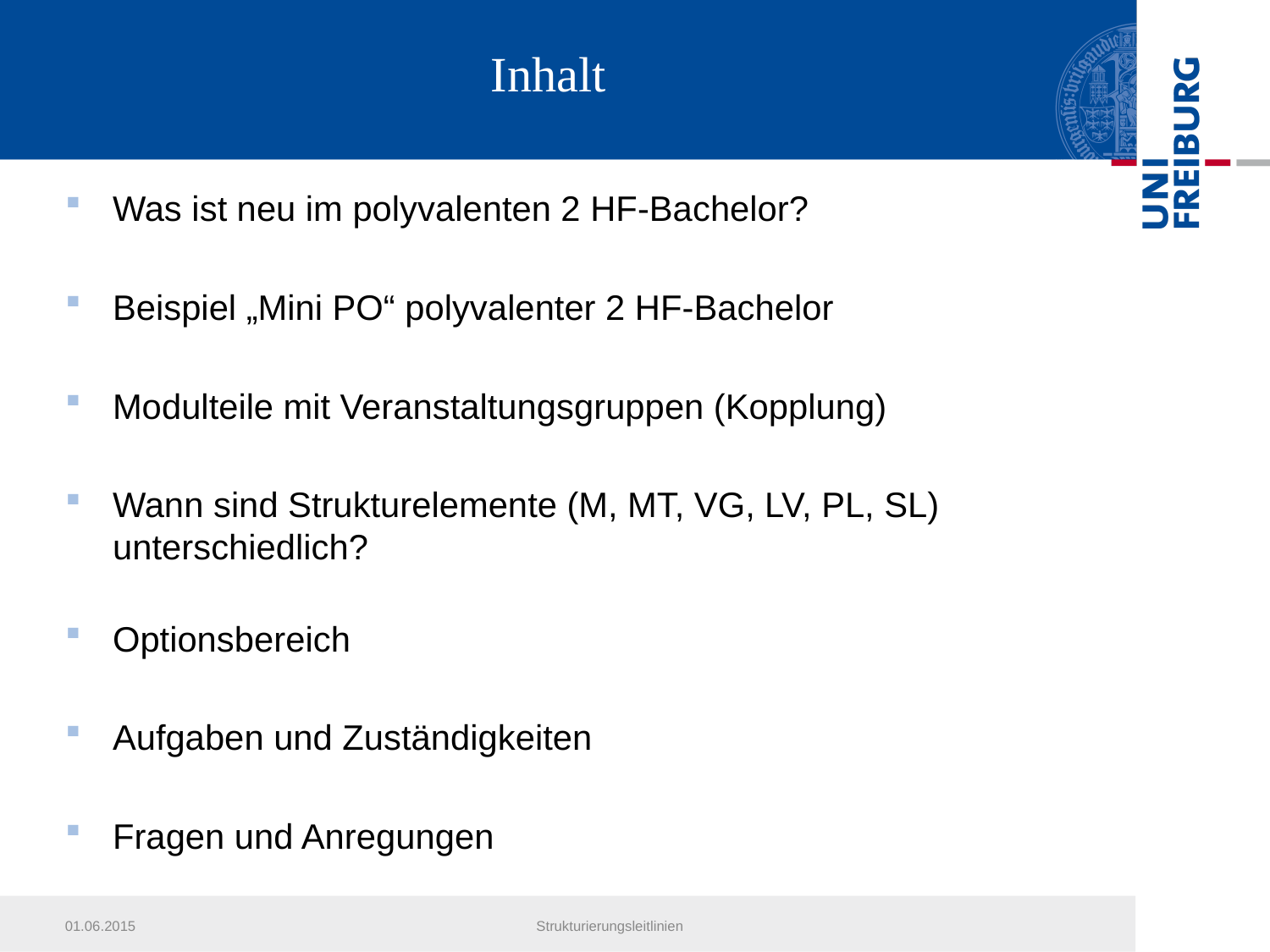

# Inhalt
Was ist neu im polyvalenten 2 HF-Bachelor?

Beispiel „Mini PO“ polyvalenter 2 HF-Bachelor

Modulteile mit Veranstaltungsgruppen (Kopplung)

Wann sind Strukturelemente (M, MT, VG, LV, PL, SL) unterschiedlich?
Optionsbereich

Aufgaben und Zuständigkeiten

Fragen und Anregungen

01.06.2015
Strukturierungsleitlinien